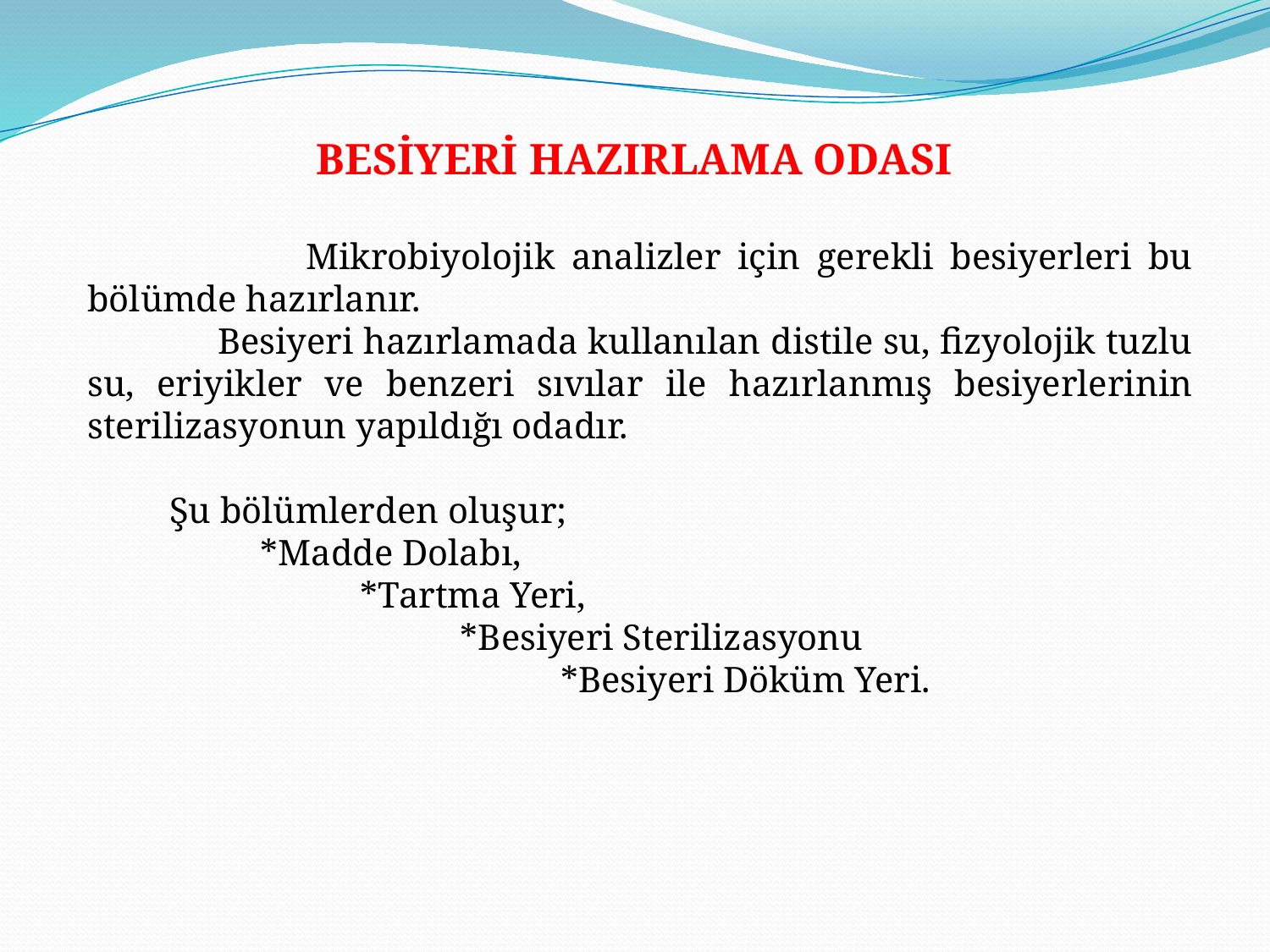

BESİYERİ HAZIRLAMA ODASI

             Mikrobiyolojik analizler için gerekli besiyerleri bu bölümde hazırlanır.
             Besiyeri hazırlamada kullanılan distile su, fizyolojik tuzlu su, eriyikler ve benzeri sıvılar ile hazırlanmış besiyerlerinin sterilizasyonun yapıldığı odadır.

         Şu bölümlerden oluşur;
                   *Madde Dolabı,
                              *Tartma Yeri,
                                         *Besiyeri Sterilizasyonu
                                                    *Besiyeri Döküm Yeri.